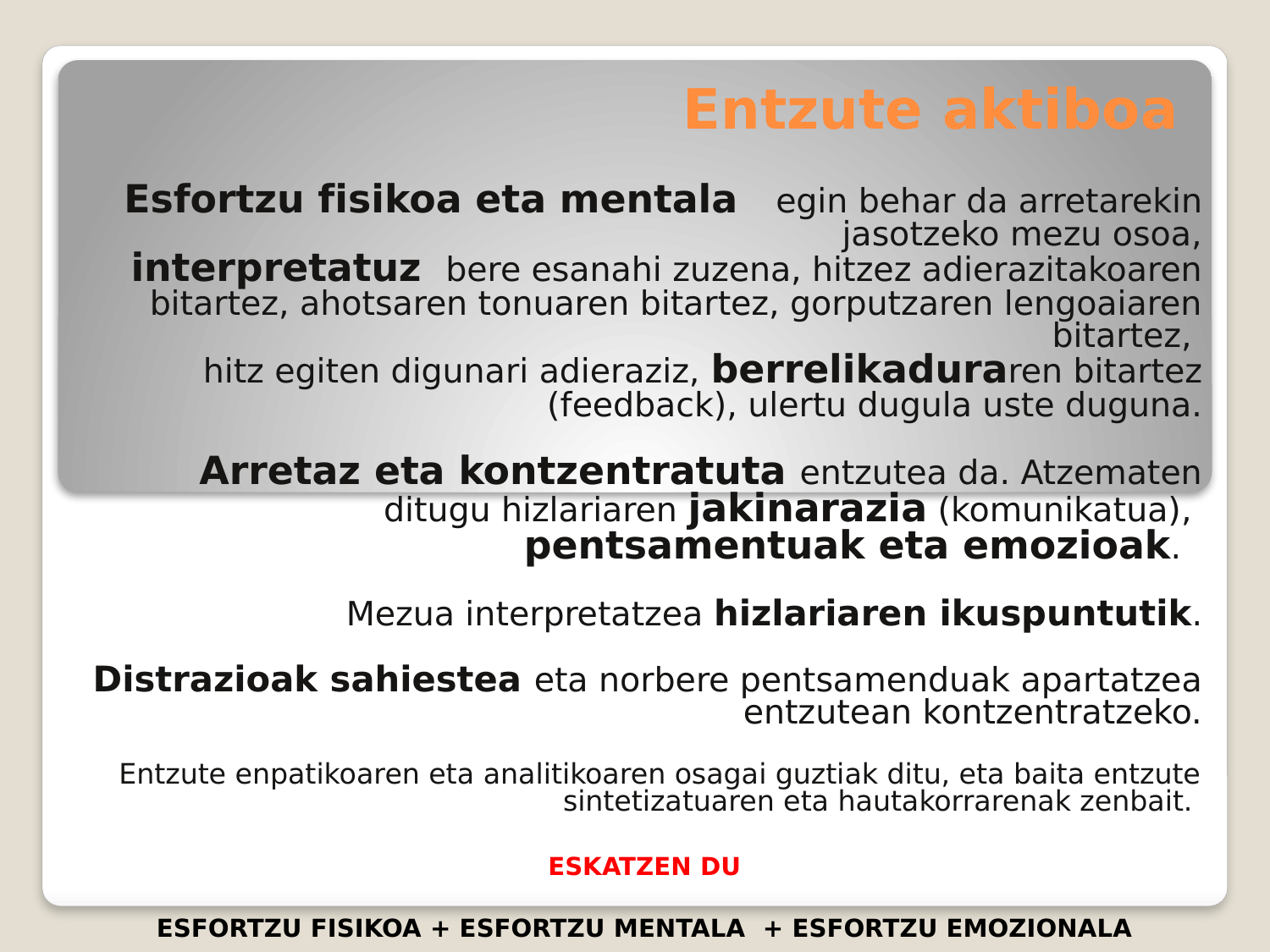

# Entzute aktiboa

Esfortzu fisikoa eta mentala   egin behar da arretarekin jasotzeko mezu osoa,
 interpretatuz  bere esanahi zuzena, hitzez adierazitakoaren bitartez, ahotsaren tonuaren bitartez, gorputzaren lengoaiaren bitartez,
hitz egiten digunari adieraziz, berrelikaduraren bitartez (feedback), ulertu dugula uste duguna.

Arretaz eta kontzentratuta entzutea da. Atzematen ditugu hizlariaren jakinarazia (komunikatua),  pentsamentuak eta emozioak.

Mezua interpretatzea hizlariaren ikuspuntutik.

Distrazioak sahiestea eta norbere pentsamenduak apartatzea entzutean kontzentratzeko.

Entzute enpatikoaren eta analitikoaren osagai guztiak ditu, eta baita entzute sintetizatuaren eta hautakorrarenak zenbait.

ESKATZEN DU

ESFORTZU FISIKOA + ESFORTZU MENTALA  + ESFORTZU EMOZIONALA